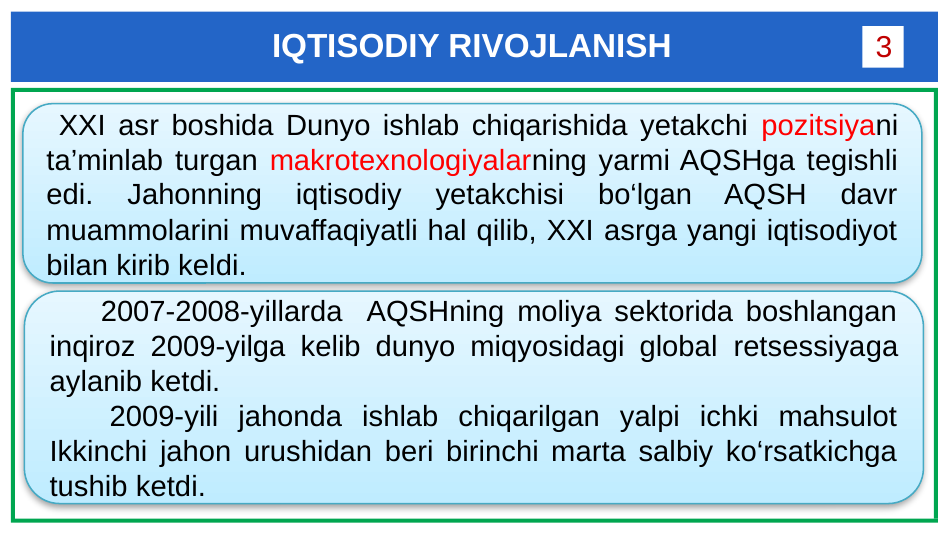

IQTISODIY RIVOJLANISH
3

 XXI asr boshida Dunyo ishlab chiqarishida yetakchi pozitsiyani ta’minlab turgan makrotexnologiyalarning yarmi AQSHga tegishli edi. Jahonning iqtisodiy yetakchisi bo‘lgan AQSH davr muammolarini muvaffaqiyatli hal qilib, XXI asrga yangi iqtisodiyot bilan kirib kel­di.
    2007-2008-yillarda  AQSHning moliya sektorida boshlangan inqiroz 2009-yilga kelib dunyo miqyosidagi global retsessiyaga aylanib ketdi.
   2009-yili jahonda ishlab chiqarilgan yalpi ichki mahsulot Ikkinchi jahon urushidan beri birinchi marta salbiy ko‘rsatkichga tushib ketdi.